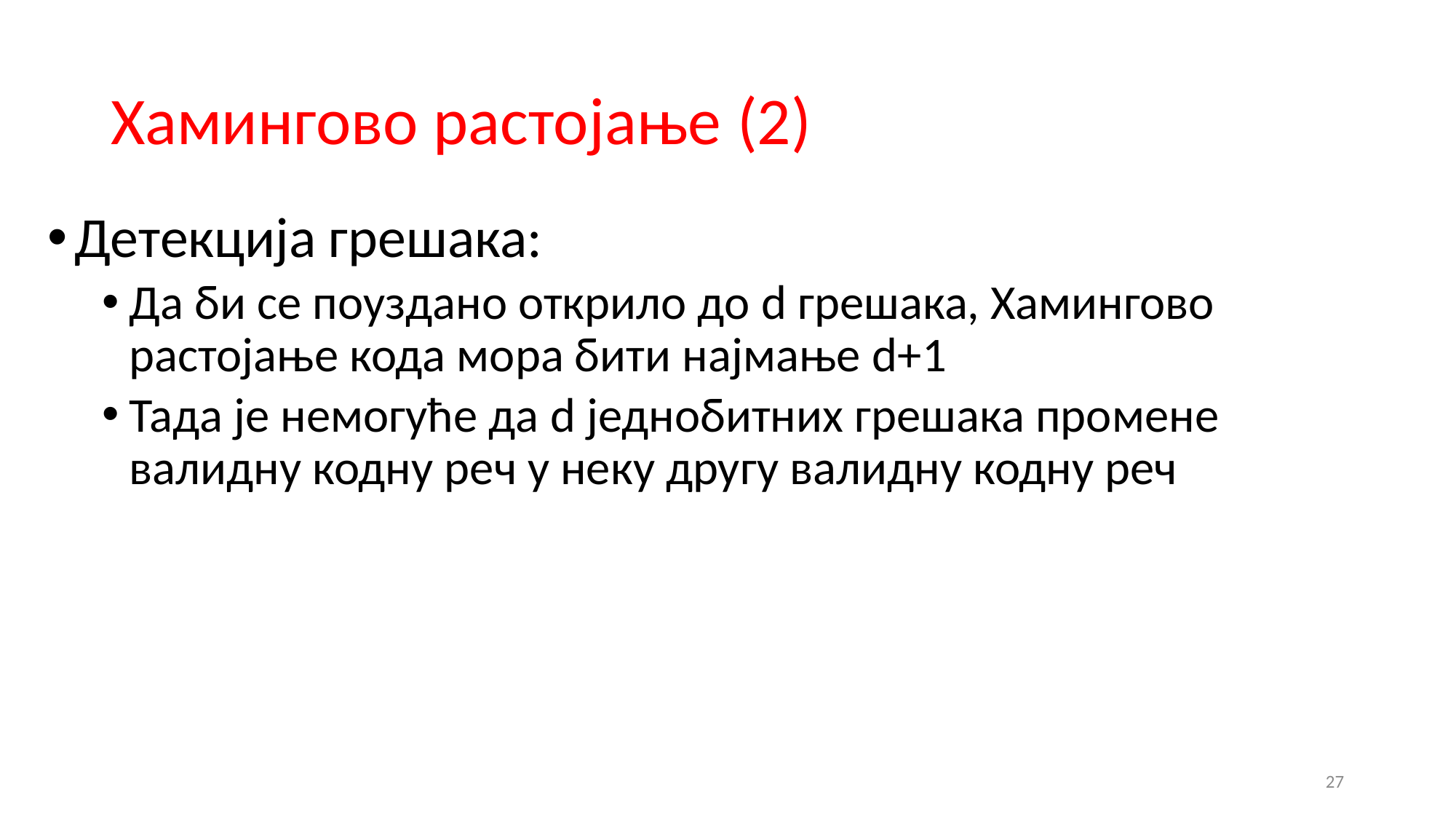

# Хамингово растојање (2)
Детекција грешака:
Да би се поуздано открило до d грешака, Хамингово растојање кода мора бити најмање d+1
Тада је немогуће да d једнобитних грешака промене валидну кодну реч у неку другу валидну кодну реч

27